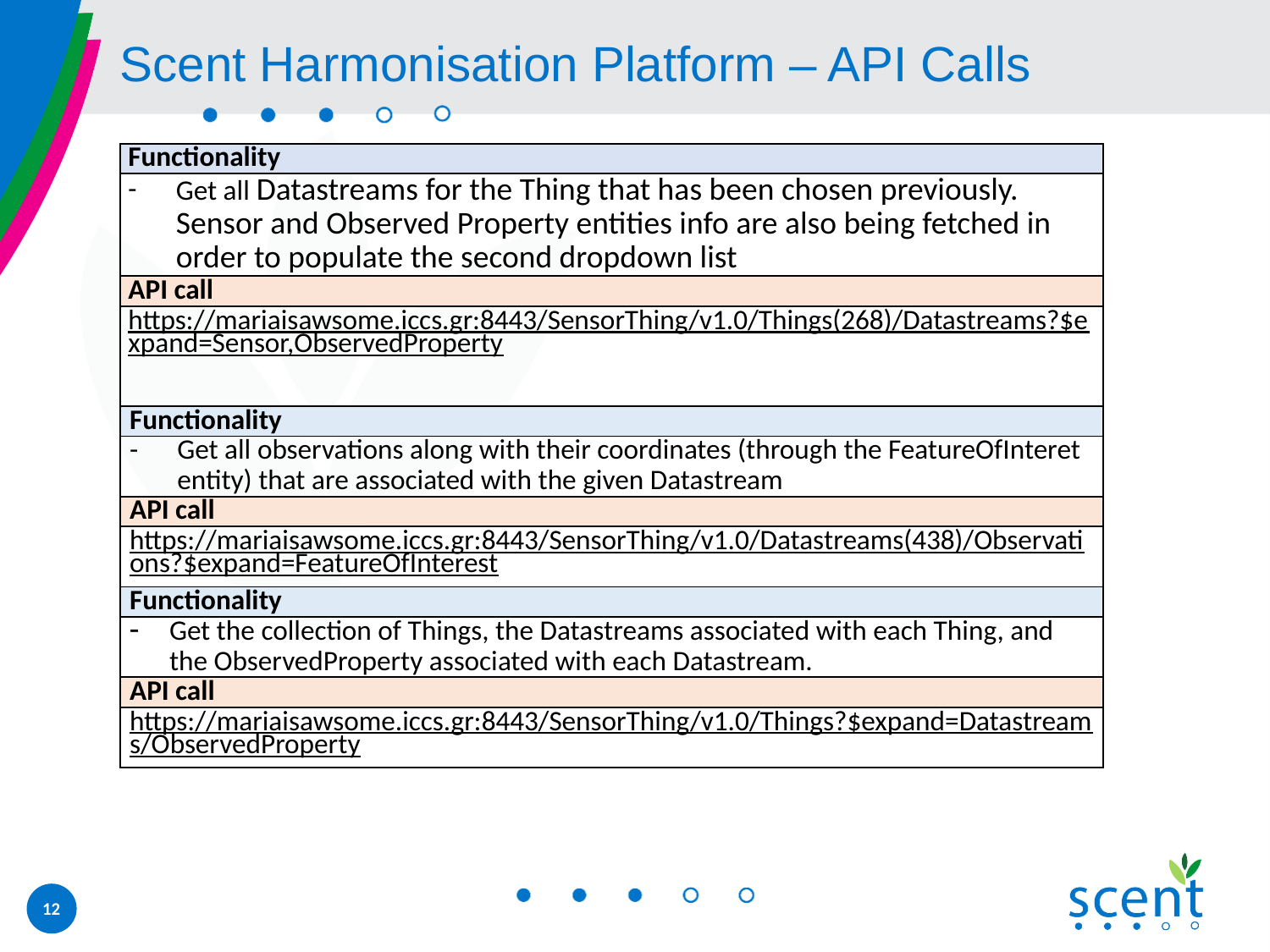

# Scent Harmonisation Platform – API Calls
| Functionality |
| --- |
| Get all Datastreams for the Thing that has been chosen previously. Sensor and Observed Property entities info are also being fetched in order to populate the second dropdown list |
| API call |
| https://mariaisawsome.iccs.gr:8443/SensorThing/v1.0/Things(268)/Datastreams?$expand=Sensor,ObservedProperty |
| Functionality |
| Get all observations along with their coordinates (through the FeatureOfInteret entity) that are associated with the given Datastream |
| API call |
| https://mariaisawsome.iccs.gr:8443/SensorThing/v1.0/Datastreams(438)/Observations?$expand=FeatureOfInterest |
| Functionality |
| Get the collection of Things, the Datastreams associated with each Thing, and the ObservedProperty associated with each Datastream. |
| API call |
| https://mariaisawsome.iccs.gr:8443/SensorThing/v1.0/Things?$expand=Datastreams/ObservedProperty |
12